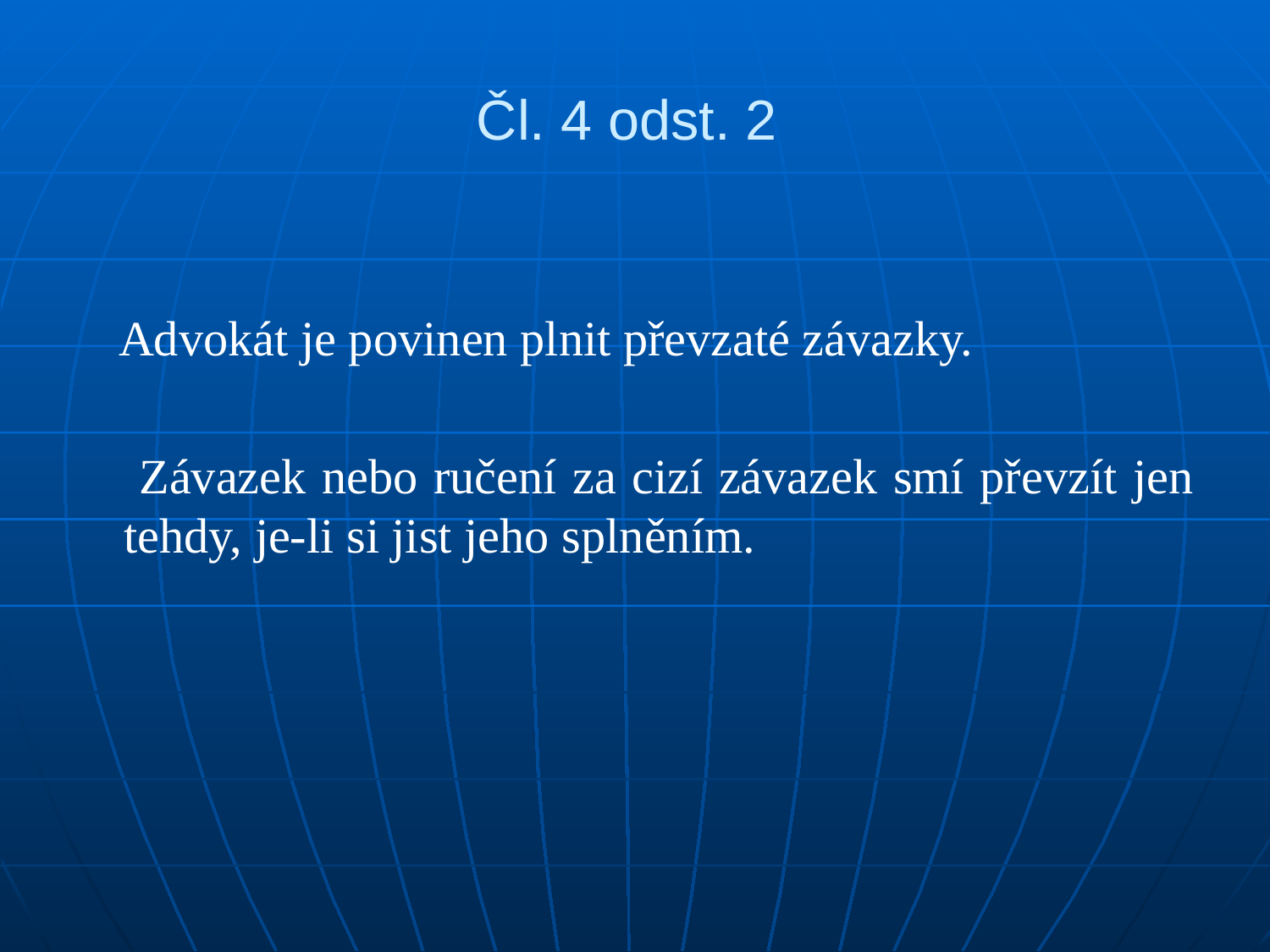

# Čl. 4 odst. 2

    Advokát je povinen plnit převzaté závazky.

    Závazek nebo ručení za cizí závazek smí převzít jen tehdy, je-li si jist jeho splněním.